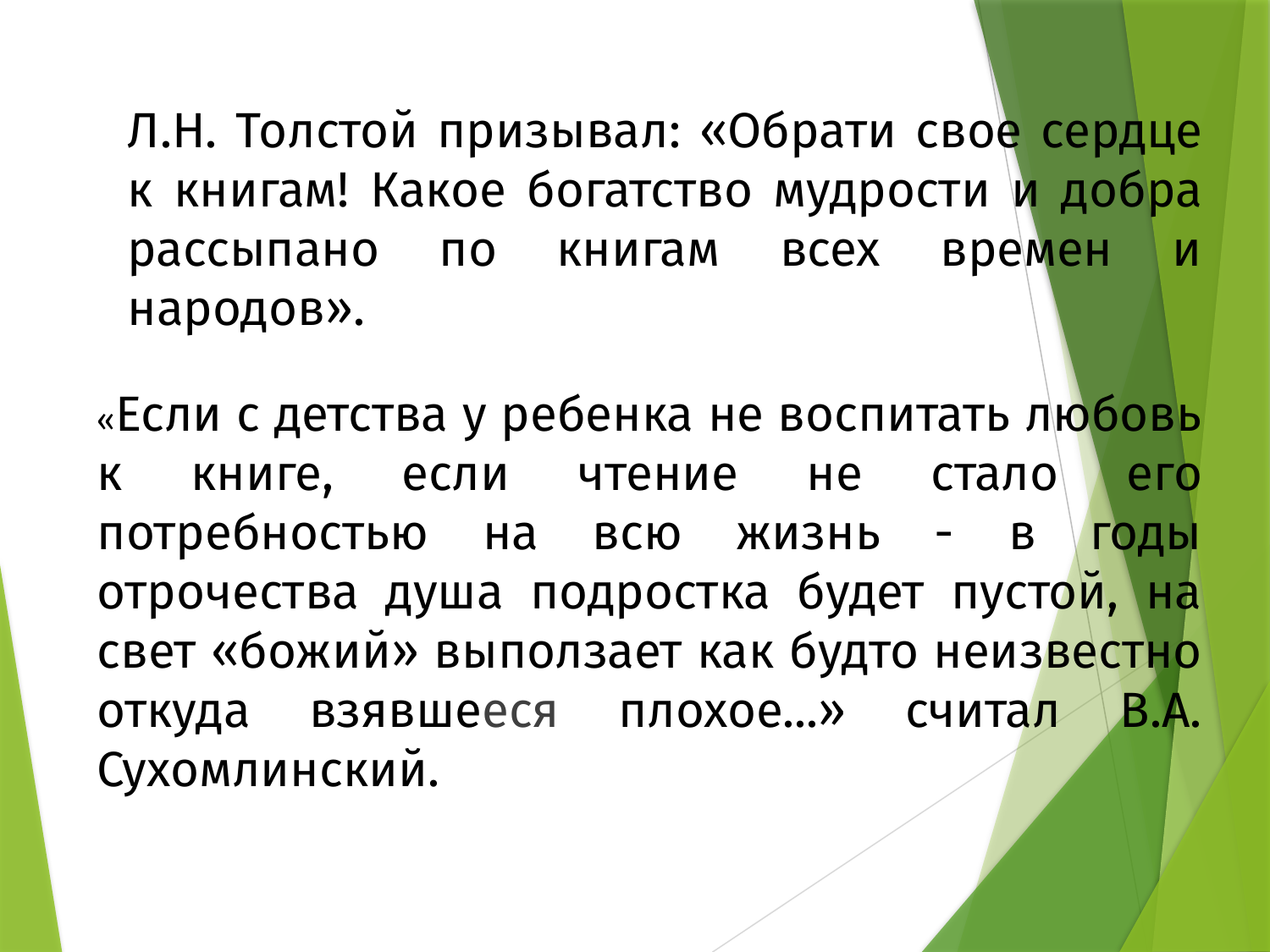

# Л.Н. Толстой призывал: «Обрати свое сердце к книгам! Какое богатство мудрости и добра рассыпано по книгам всех времен и народов».
«Если с детства у ребенка не воспитать любовь к книге, если чтение не стало его потребностью на всю жизнь - в годы отрочества душа подростка будет пустой, на свет «божий» выползает как будто неизвестно откуда взявшееся плохое...» считал В.А. Сухомлинский.